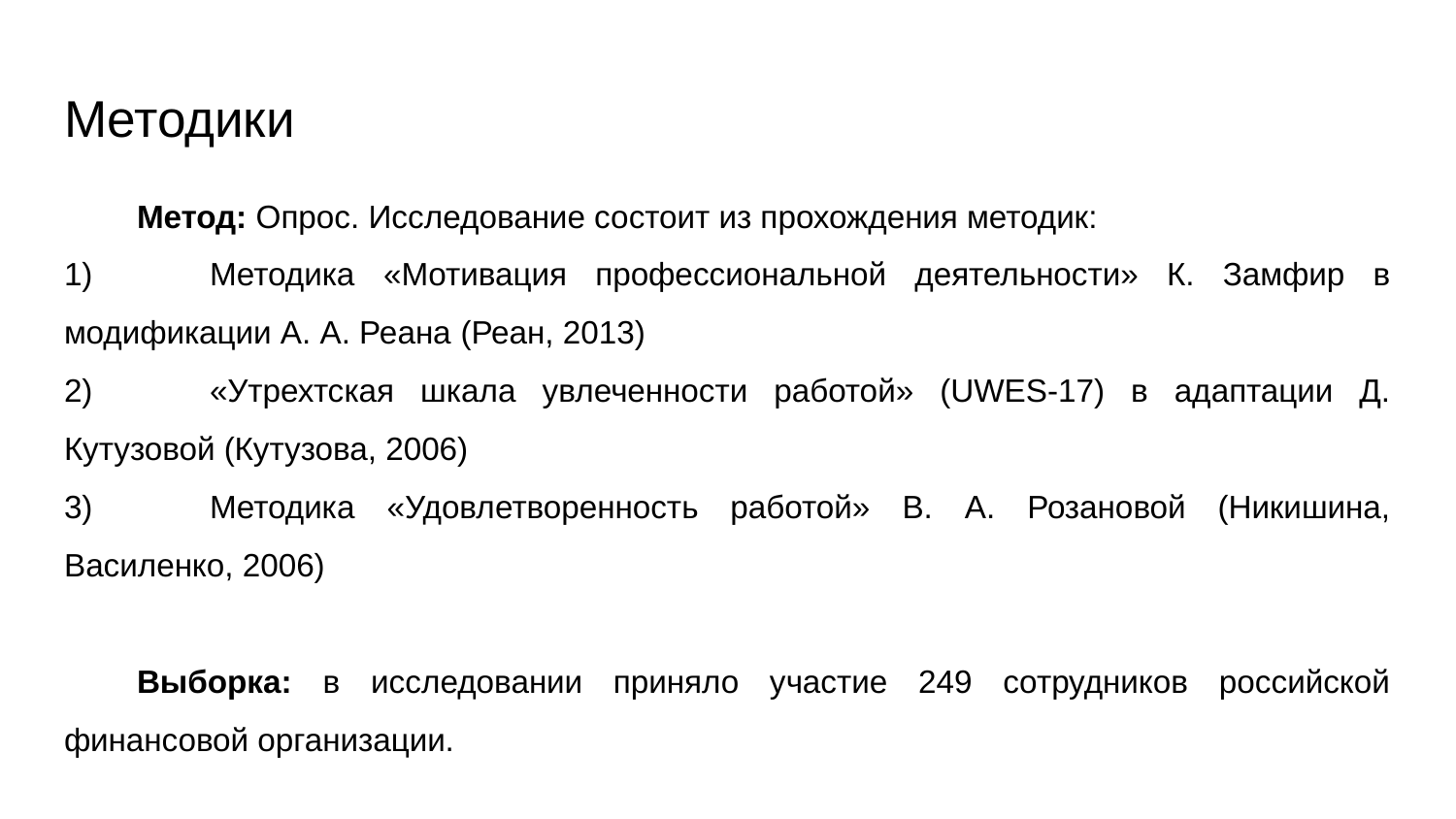

# Методики
Метод: Опрос. Исследование состоит из прохождения методик:
1)	Методика «Мотивация профессиональной деятельности» К. Замфир в модификации А. А. Реана (Реан, 2013)
2)	«Утрехтская шкала увлеченности работой» (UWES-17) в адаптации Д. Кутузовой (Кутузова, 2006)
3)	Методика «Удовлетворенность работой» В. А. Розановой (Никишина, Василенко, 2006)

Выборка: в исследовании приняло участие 249 сотрудников российской финансовой организации.